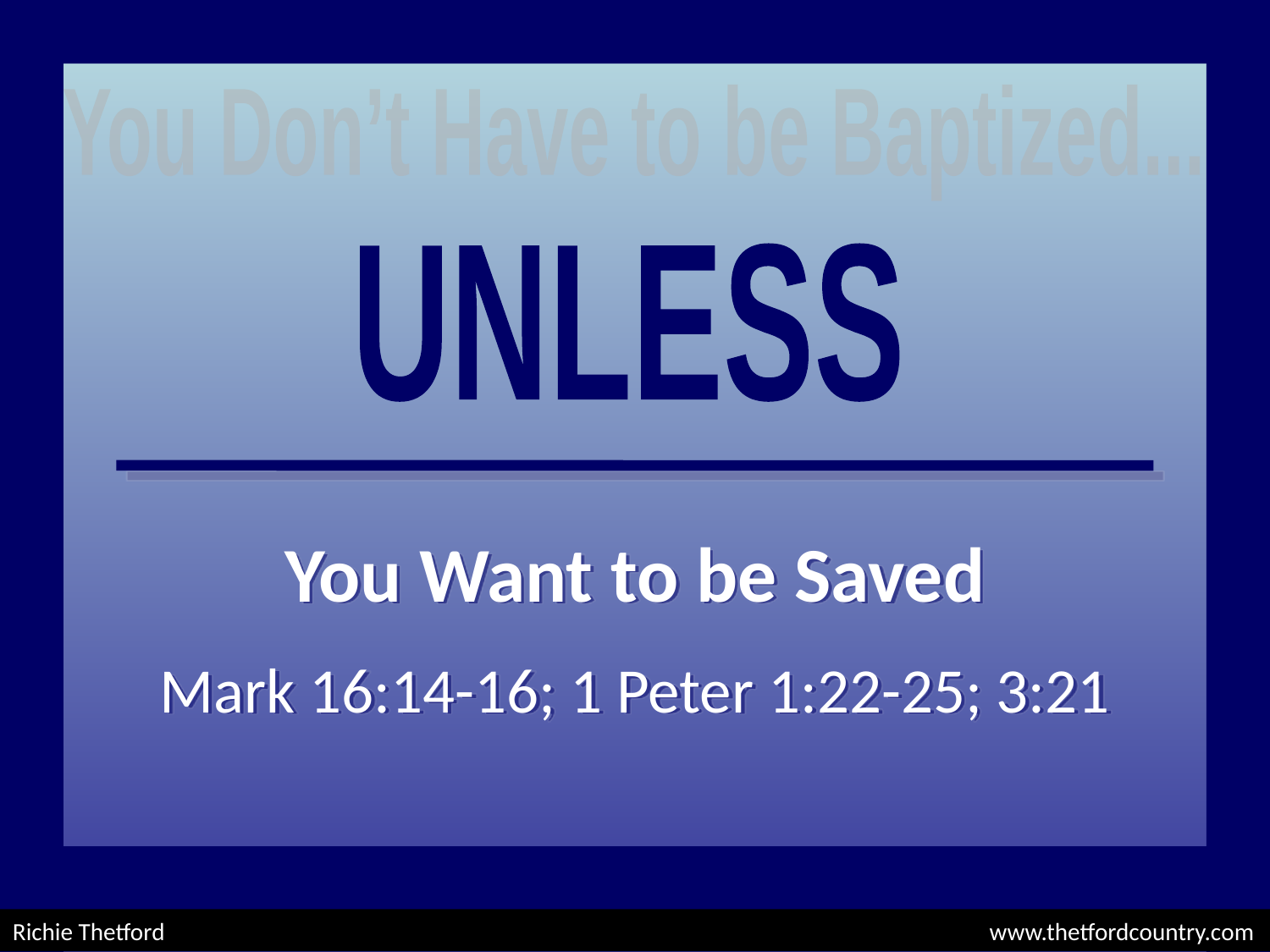

You Don’t Have to be Baptized...
UNLESS

You Want to be Saved
Mark 16:14-16; 1 Peter 1:22-25; 3:21
Richie Thetford						                www.thetfordcountry.com